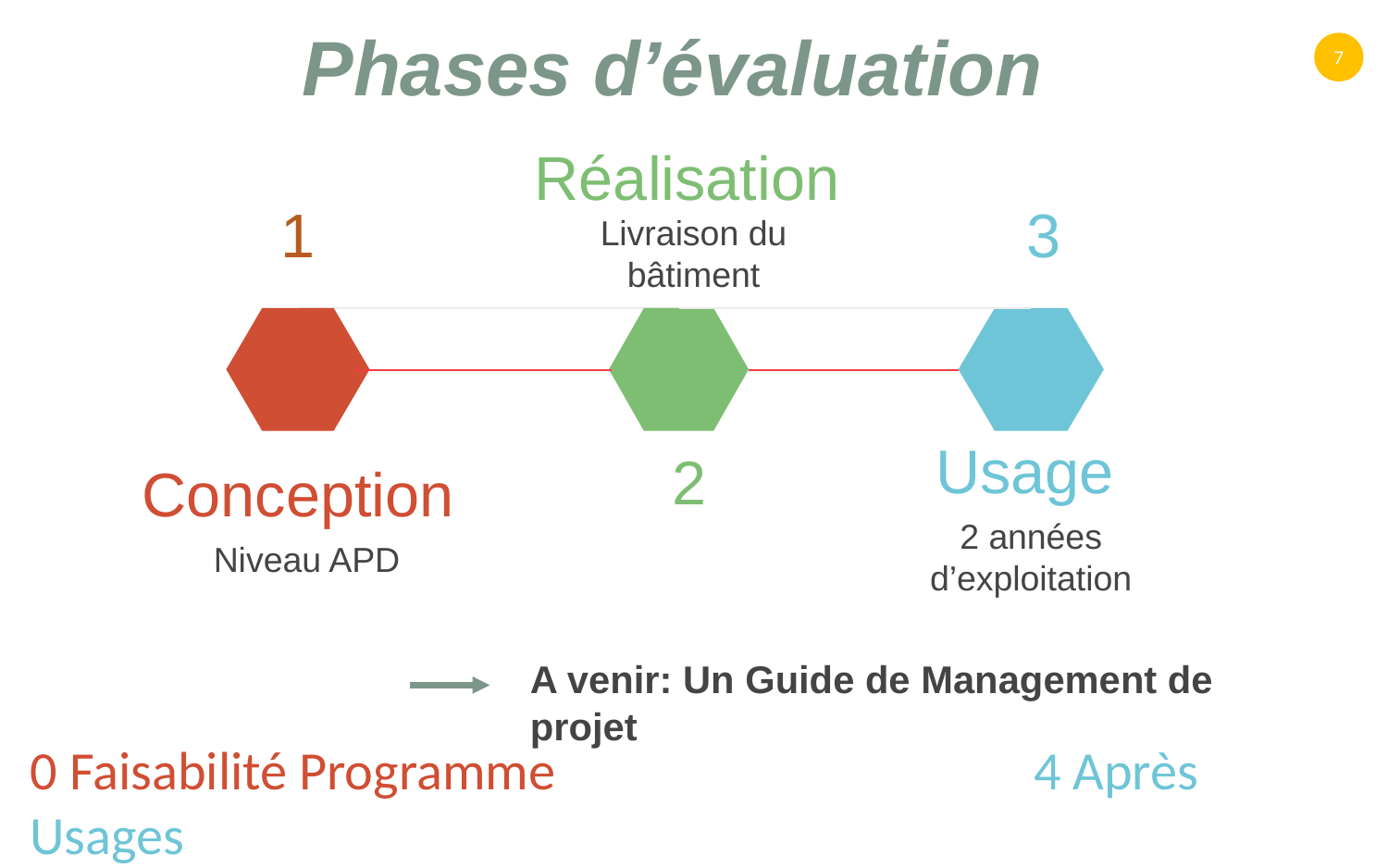

Phases d’évaluation
7
Réalisation
1
3
Livraison du bâtiment

Usage
2
Conception
2 années d’exploitation
Niveau APD
A venir: Un Guide de Management de projet
0 Faisabilité Programme                                       4 Après Usages